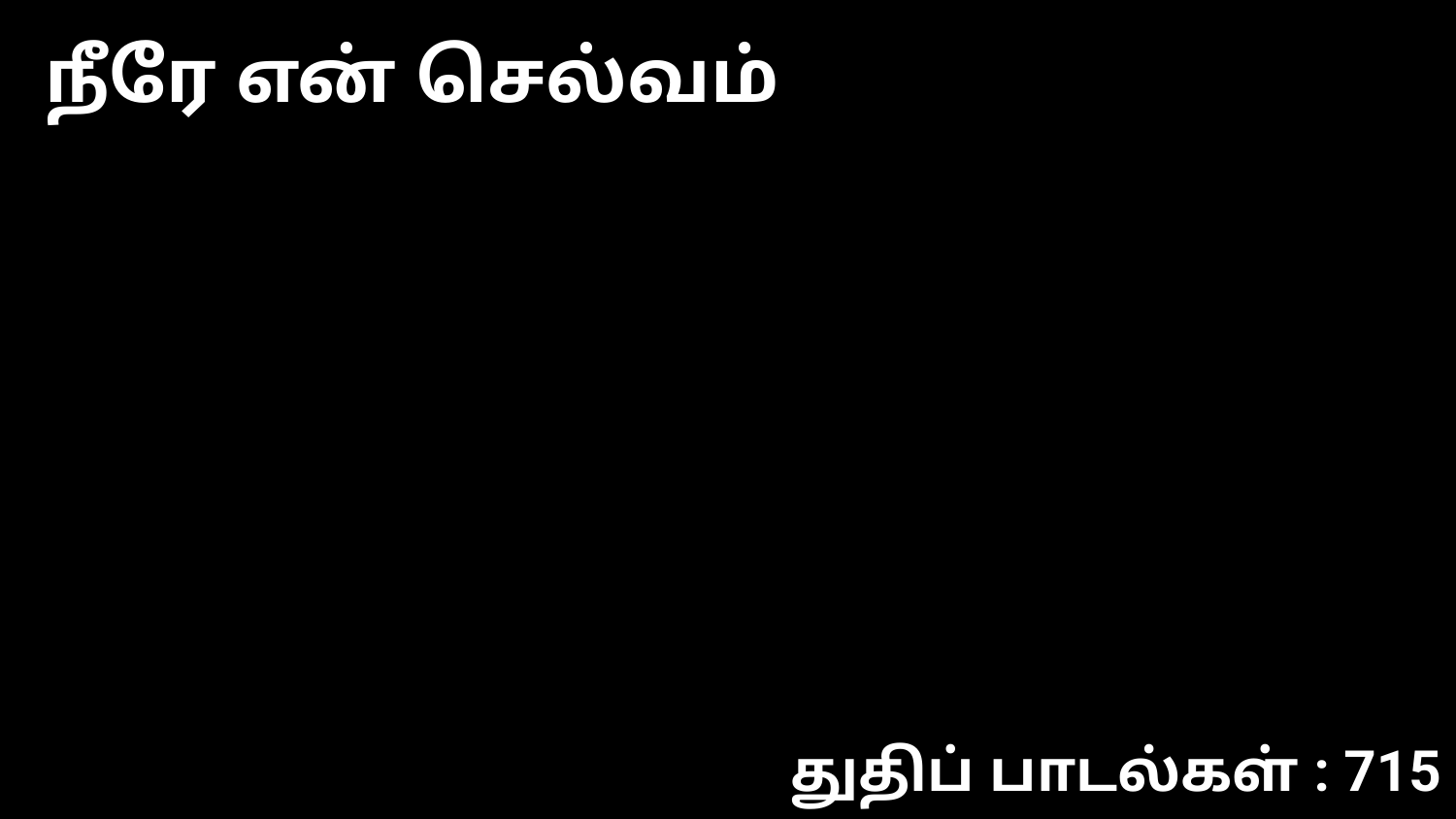

நீரே என் செல்வம்
துதிப் பாடல்கள் : 715